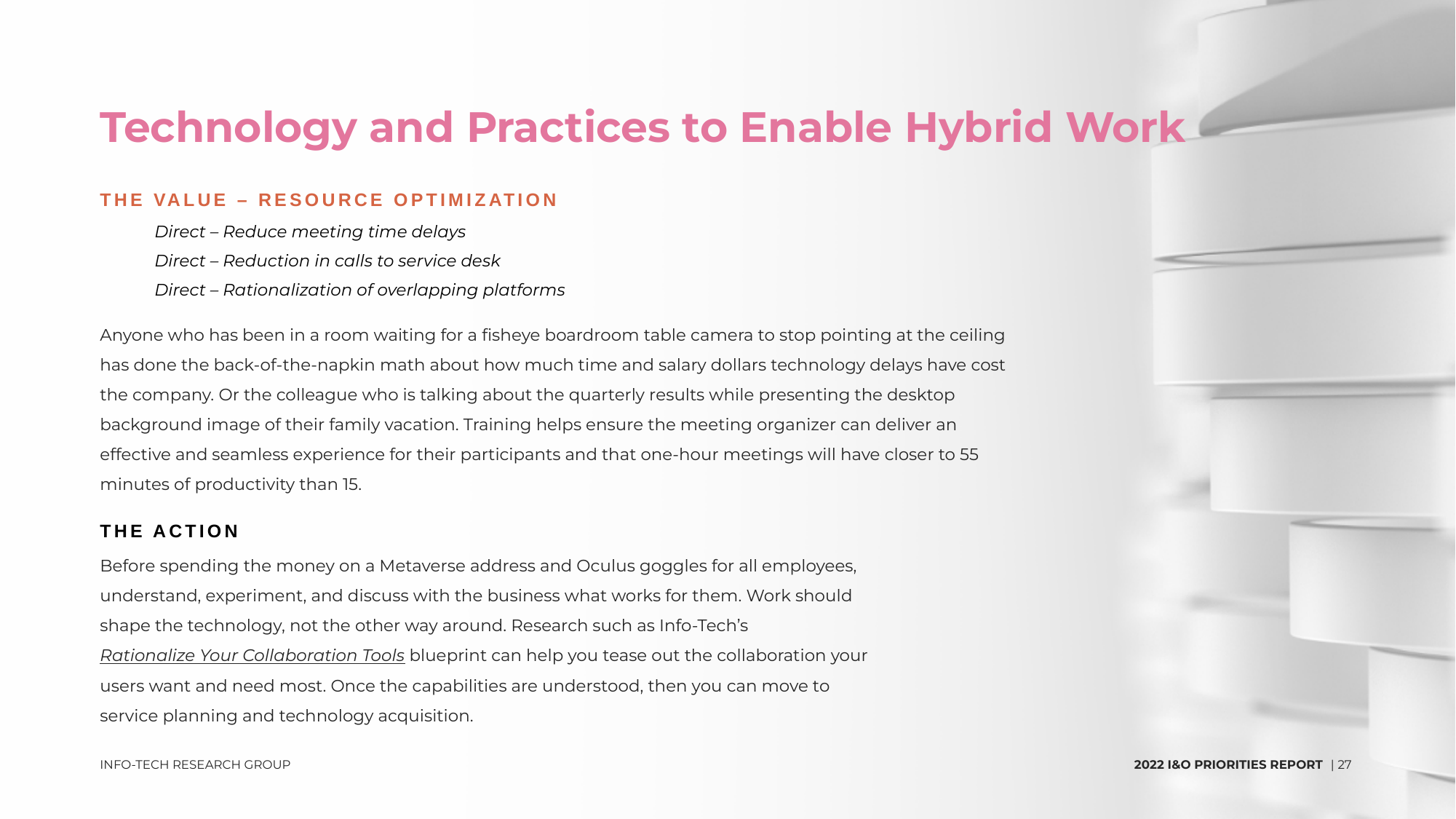

Technology and Practices to Enable Hybrid Work
The Value – Resource Optimization
Direct – Reduce meeting time delays
Direct – Reduction in calls to service desk
Direct – Rationalization of overlapping platforms
Anyone who has been in a room waiting for a fisheye boardroom table camera to stop pointing at the ceiling has done the back-of-the-napkin math about how much time and salary dollars technology delays have cost the company. Or the colleague who is talking about the quarterly results while presenting the desktop background image of their family vacation. Training helps ensure the meeting organizer can deliver an effective and seamless experience for their participants and that one-hour meetings will have closer to 55 minutes of productivity than 15.
The Action
Before spending the money on a Metaverse address and Oculus goggles for all employees, understand, experiment, and discuss with the business what works for them. Work should shape the technology, not the other way around. Research such as Info-Tech’s Rationalize Your Collaboration Tools blueprint can help you tease out the collaboration your users want and need most. Once the capabilities are understood, then you can move to service planning and technology acquisition.